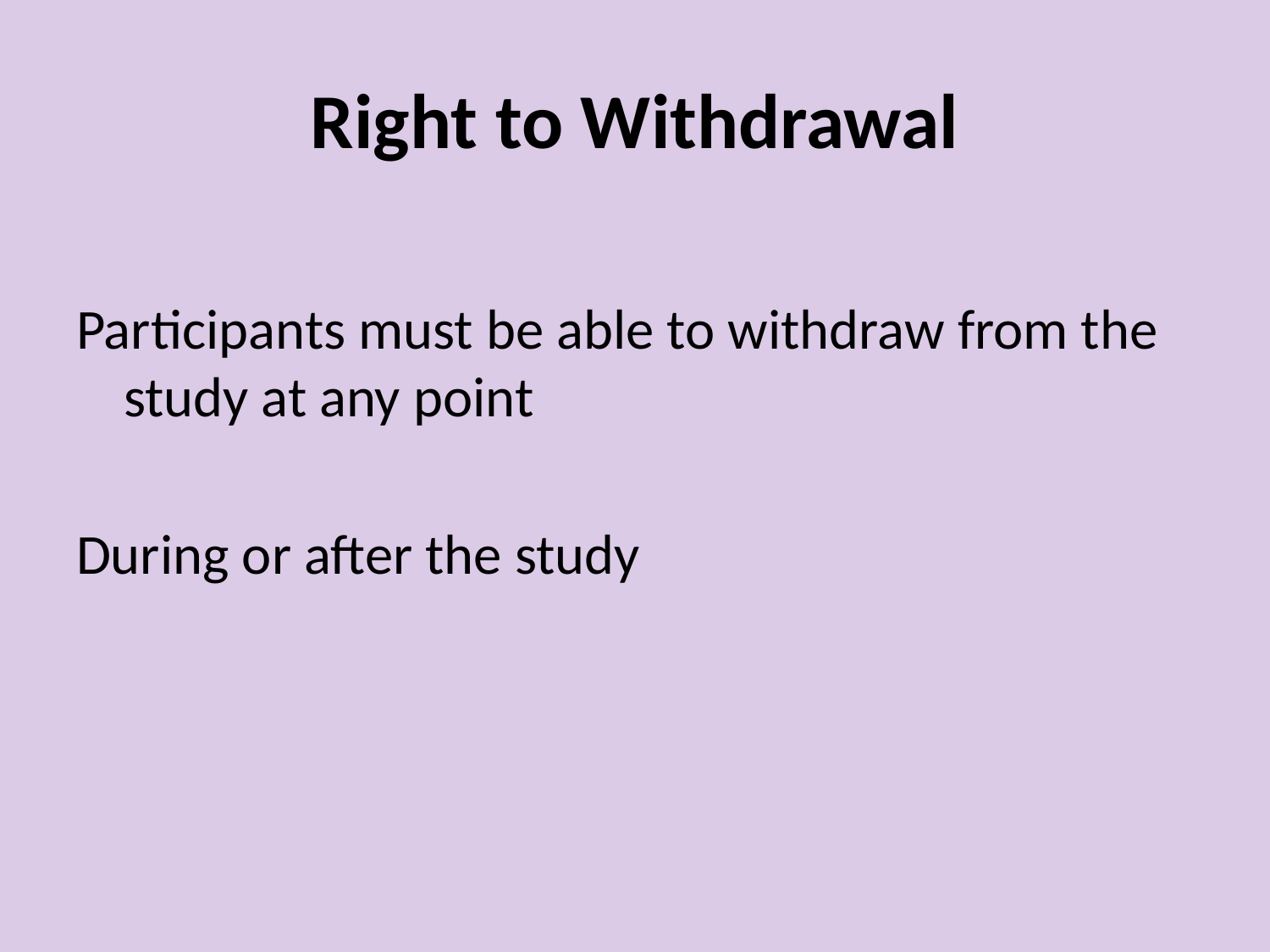

# Right to Withdrawal
Participants must be able to withdraw from the study at any point

During or after the study